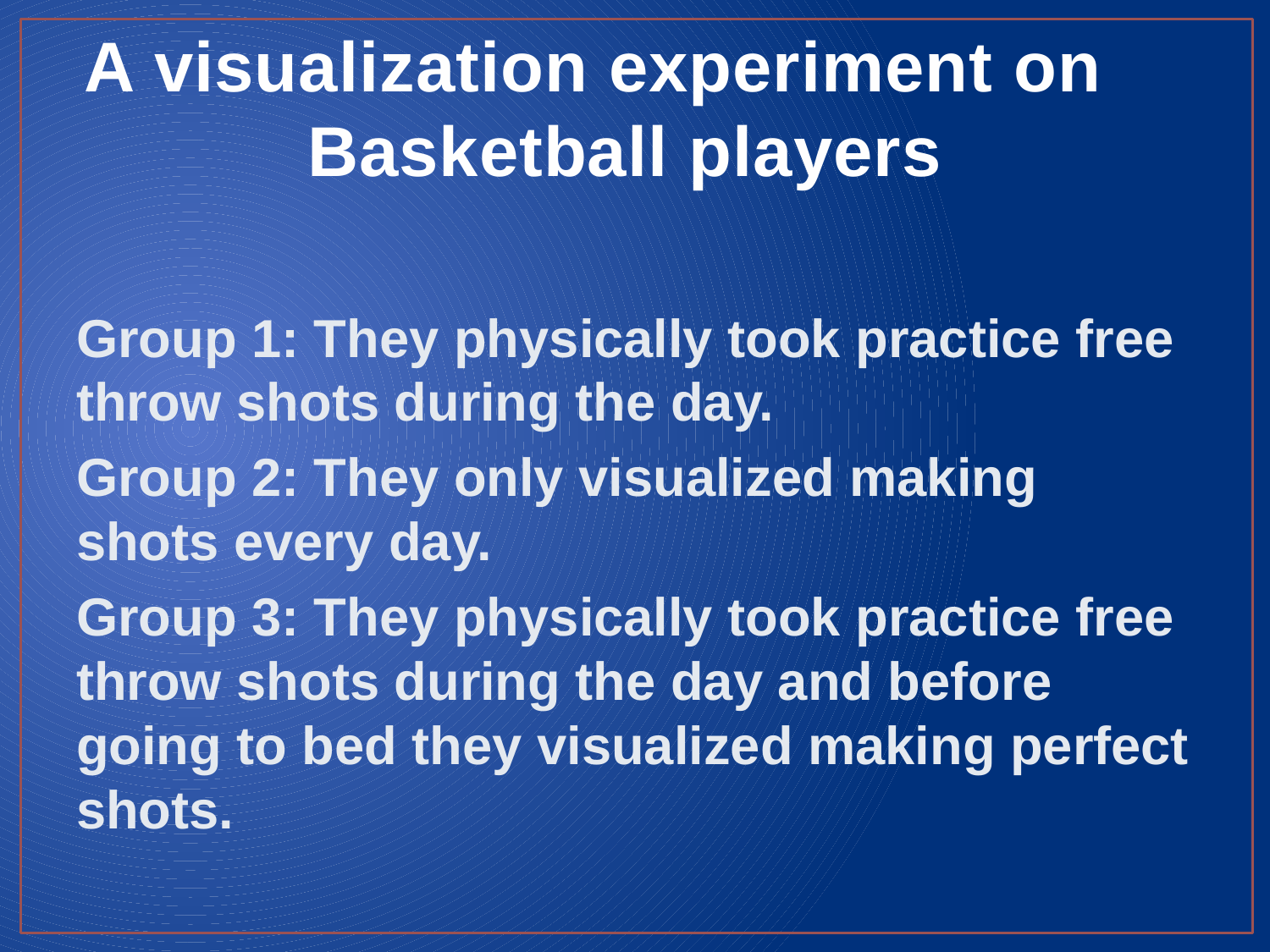

# A visualization experiment on     Basketball players

Group 1: They physically took practice free throw shots during the day.
Group 2: They only visualized making shots every day.
Group 3: They physically took practice free throw shots during the day and before going to bed they visualized making perfect shots.